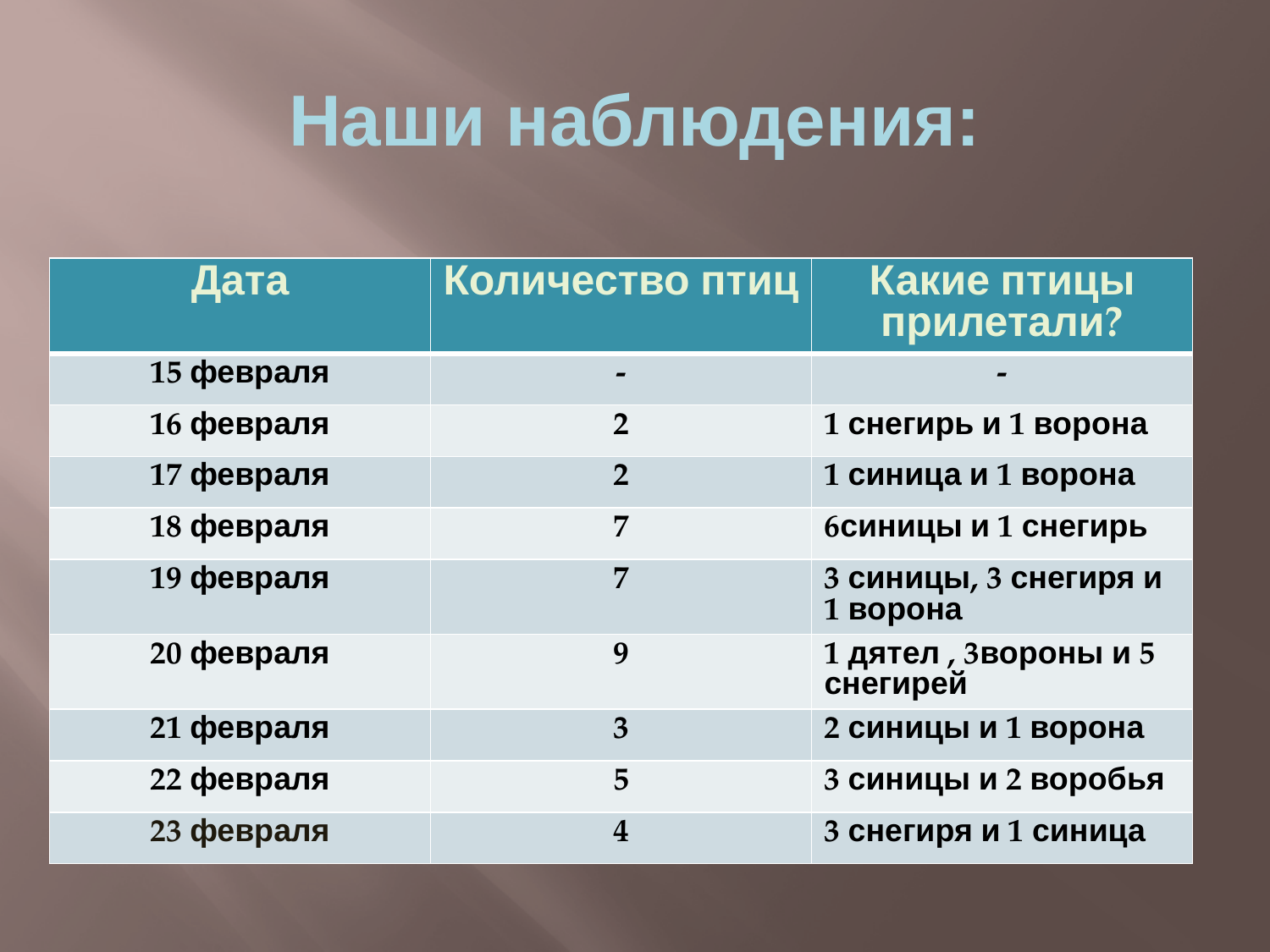

# Наши наблюдения:
| Дата | Количество птиц | Какие птицы прилетали? |
| --- | --- | --- |
| 15 февраля | - | - |
| 16 февраля | 2 | 1 снегирь и 1 ворона |
| 17 февраля | 2 | 1 синица и 1 ворона |
| 18 февраля | 7 | 6синицы и 1 снегирь |
| 19 февраля | 7 | 3 синицы, 3 снегиря и 1 ворона |
| 20 февраля | 9 | 1 дятел , 3вороны и 5 снегирей |
| 21 февраля | 3 | 2 синицы и 1 ворона |
| 22 февраля | 5 | 3 синицы и 2 воробья |
| 23 февраля | 4 | 3 снегиря и 1 синица |